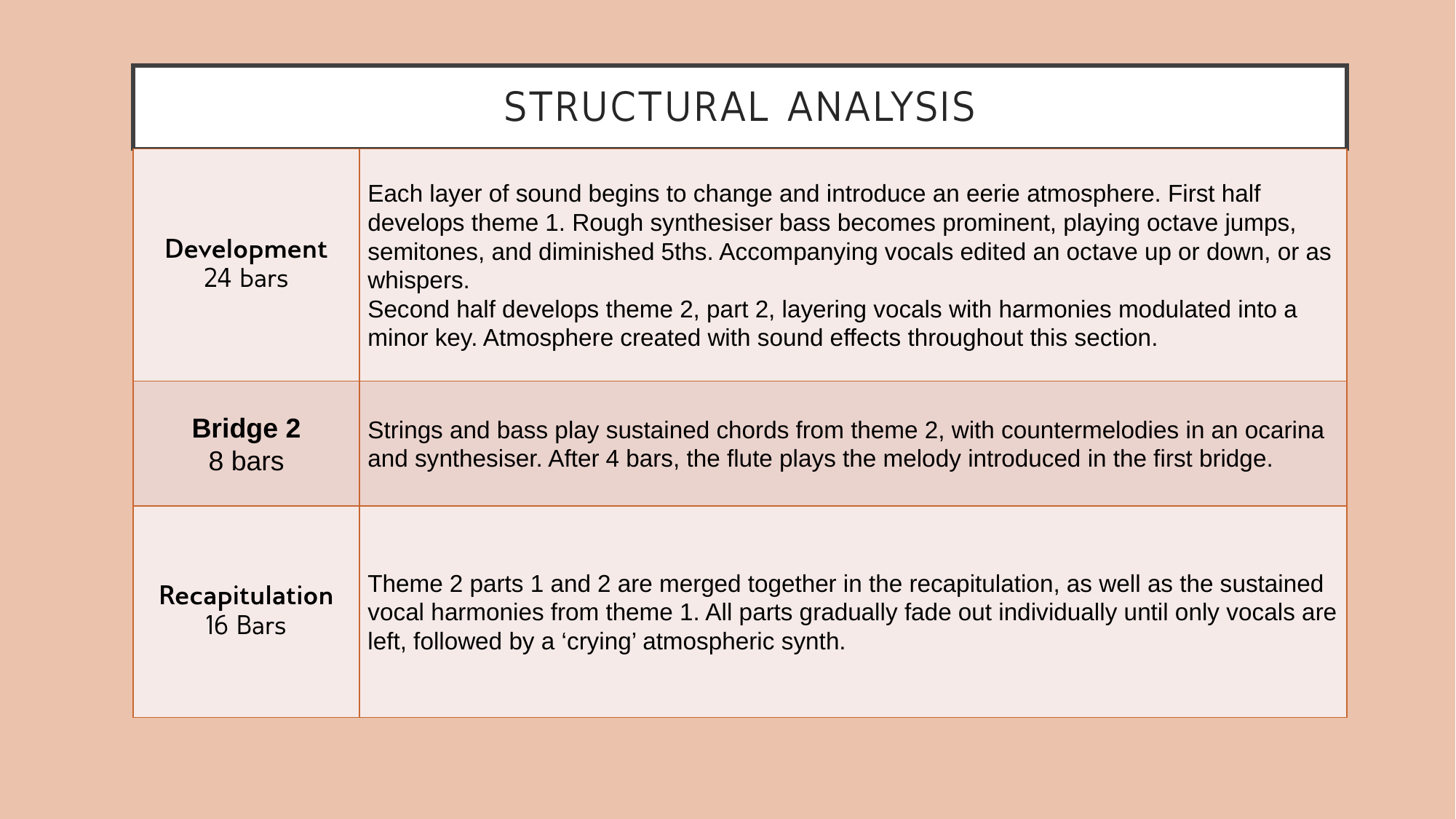

# Structural analysis
| Development 24 bars | Each layer of sound begins to change and introduce an eerie atmosphere. First half develops theme 1. Rough synthesiser bass becomes prominent, playing octave jumps, semitones, and diminished 5ths. Accompanying vocals edited an octave up or down, or as whispers. Second half develops theme 2, part 2, layering vocals with harmonies modulated into a minor key. Atmosphere created with sound effects throughout this section. |
| --- | --- |
| Bridge 2 8 bars | Strings and bass play sustained chords from theme 2, with countermelodies in an ocarina and synthesiser. After 4 bars, the flute plays the melody introduced in the first bridge. |
| Recapitulation 16 Bars | Theme 2 parts 1 and 2 are merged together in the recapitulation, as well as the sustained vocal harmonies from theme 1. All parts gradually fade out individually until only vocals are left, followed by a ‘crying’ atmospheric synth. |